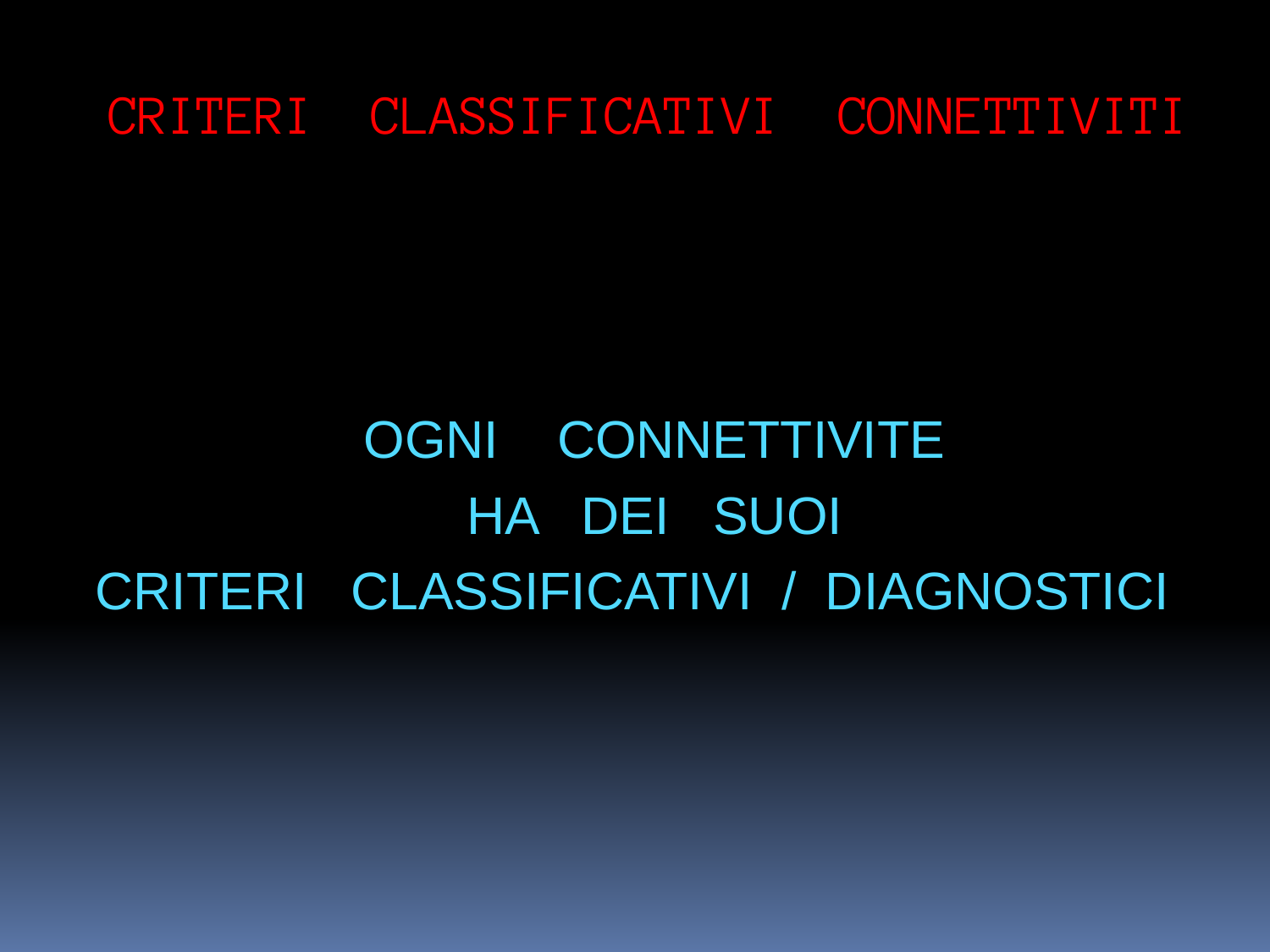

# CRITERI  CLASSIFICATIVI  CONNETTIVITI

    OGNI    CONNETTIVITE
    HA   DEI   SUOI
CRITERI   CLASSIFICATIVI  /  DIAGNOSTICI